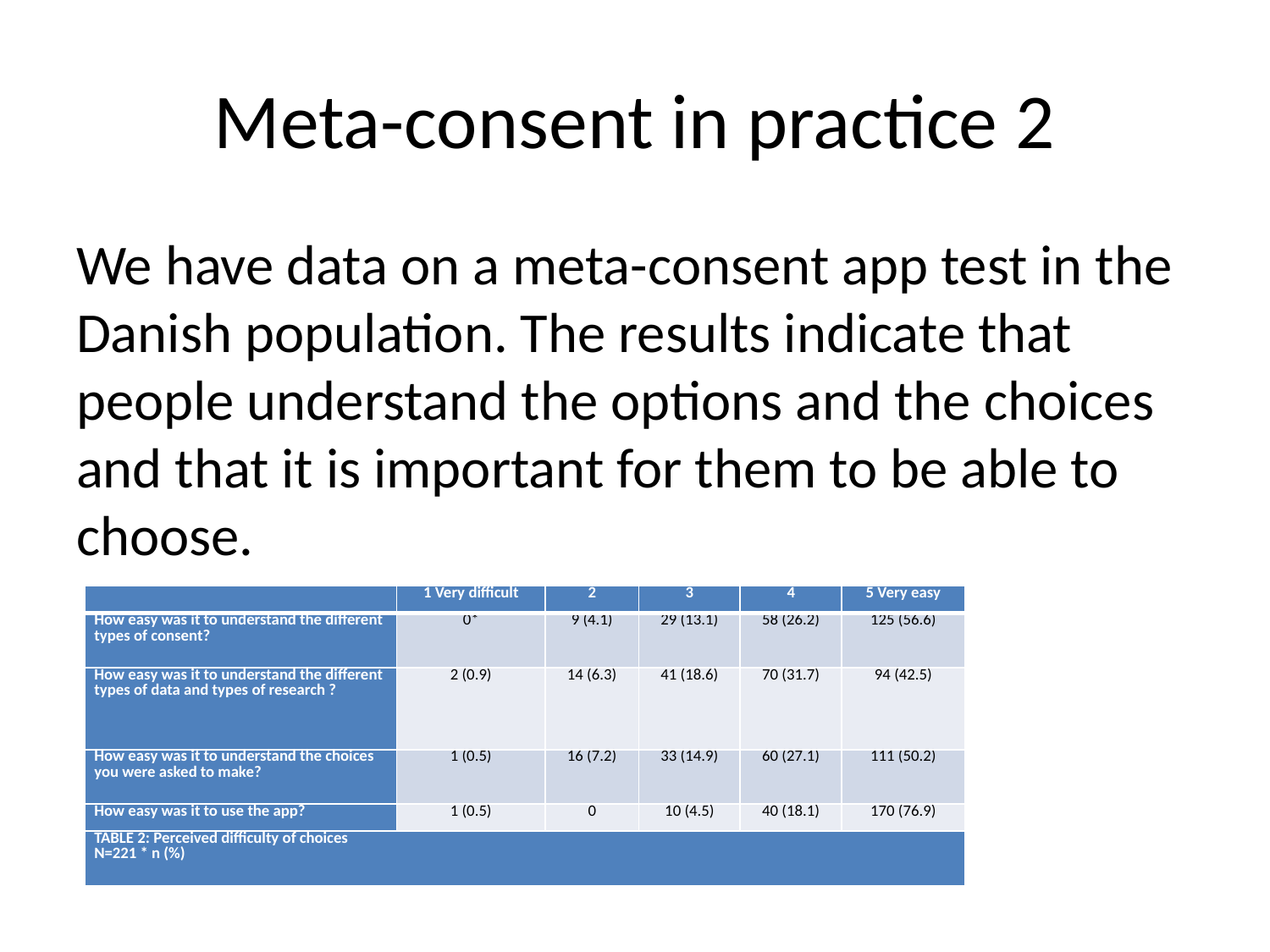

# Meta-consent in practice 2
We have data on a meta-consent app test in the Danish population. The results indicate that people understand the options and the choices and that it is important for them to be able to choose.

|  | 1 Very difficult | 2 | 3 | 4 | 5 Very easy |
| --- | --- | --- | --- | --- | --- |
| How easy was it to understand the different types of consent? | 0\* | 9 (4.1) | 29 (13.1) | 58 (26.2) | 125 (56.6) |
| How easy was it to understand the different types of data and types of research ? | 2 (0.9) | 14 (6.3) | 41 (18.6) | 70 (31.7) | 94 (42.5) |
| How easy was it to understand the choices you were asked to make? | 1 (0.5) | 16 (7.2) | 33 (14.9) | 60 (27.1) | 111 (50.2) |
| How easy was it to use the app? | 1 (0.5) | 0 | 10 (4.5) | 40 (18.1) | 170 (76.9) |
| TABLE 2: Perceived difficulty of choices N=221 \* n (%) |  |  |  |  |  |